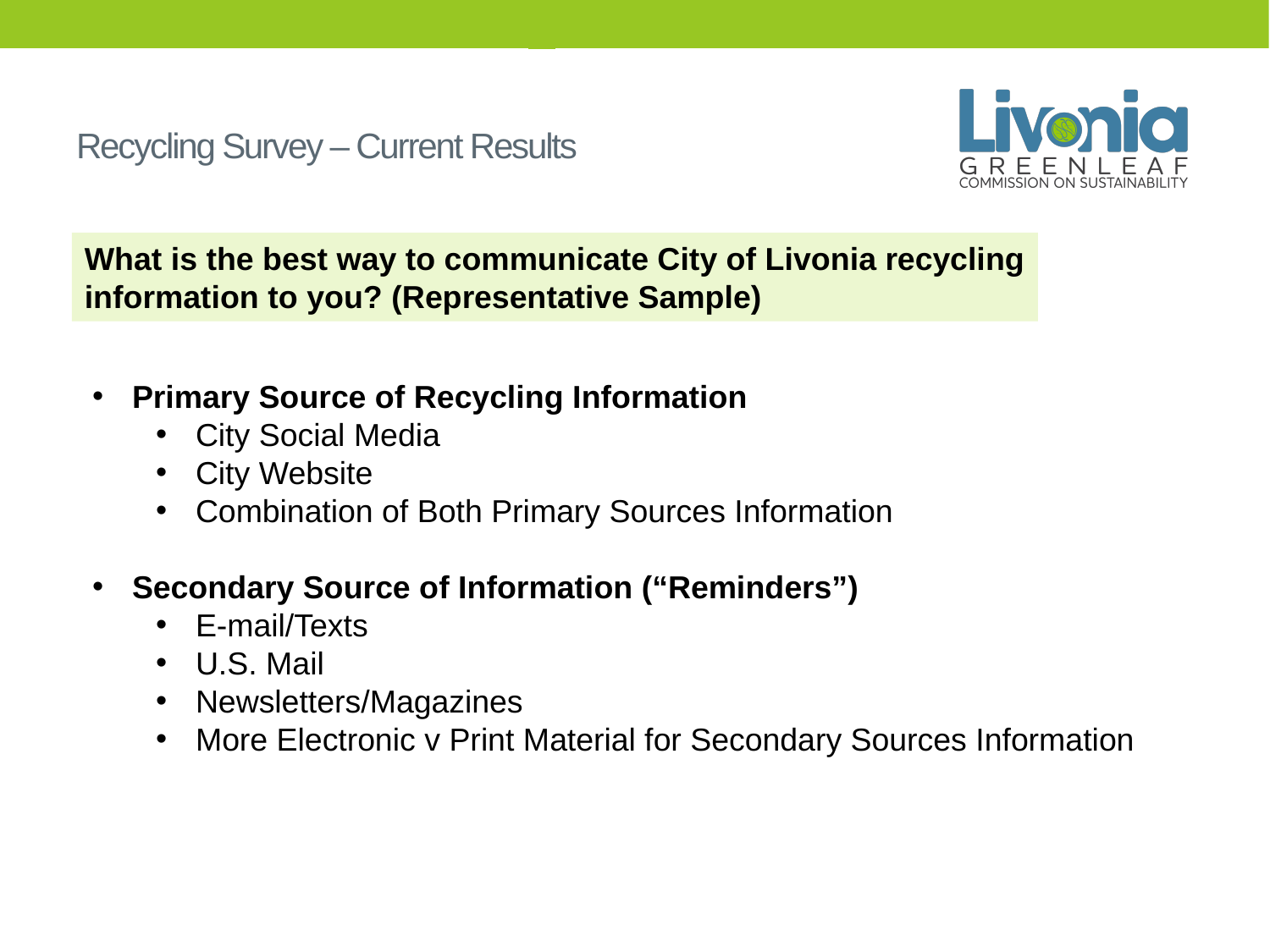

# Recycling Survey – Current Results
What is the best way to communicate City of Livonia recycling
information to you? (Representative Sample)
Primary Source of Recycling Information
City Social Media
City Website
Combination of Both Primary Sources Information

Secondary Source of Information (“Reminders”)
E-mail/Texts
U.S. Mail
Newsletters/Magazines
More Electronic v Print Material for Secondary Sources Information